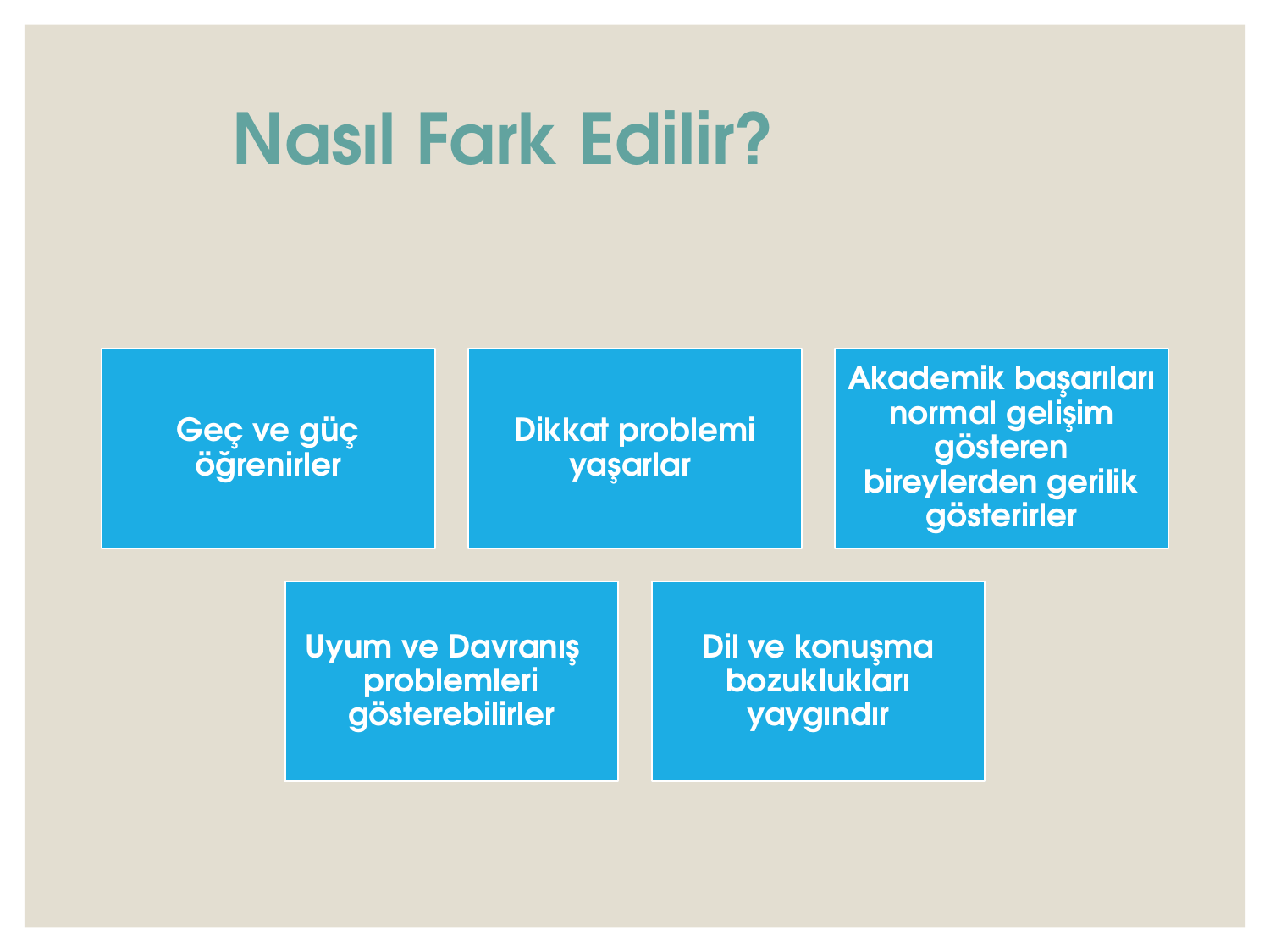

# Nasıl Fark Edilir?
Geç ve güç öğrenirler
Dikkat problemi yaşarlar
Akademik başarıları normal gelişim gösteren bireylerden gerilik gösterirler
Uyum ve Davranış   problemleri gösterebilirler
Dil ve konuşma bozuklukları yaygındır